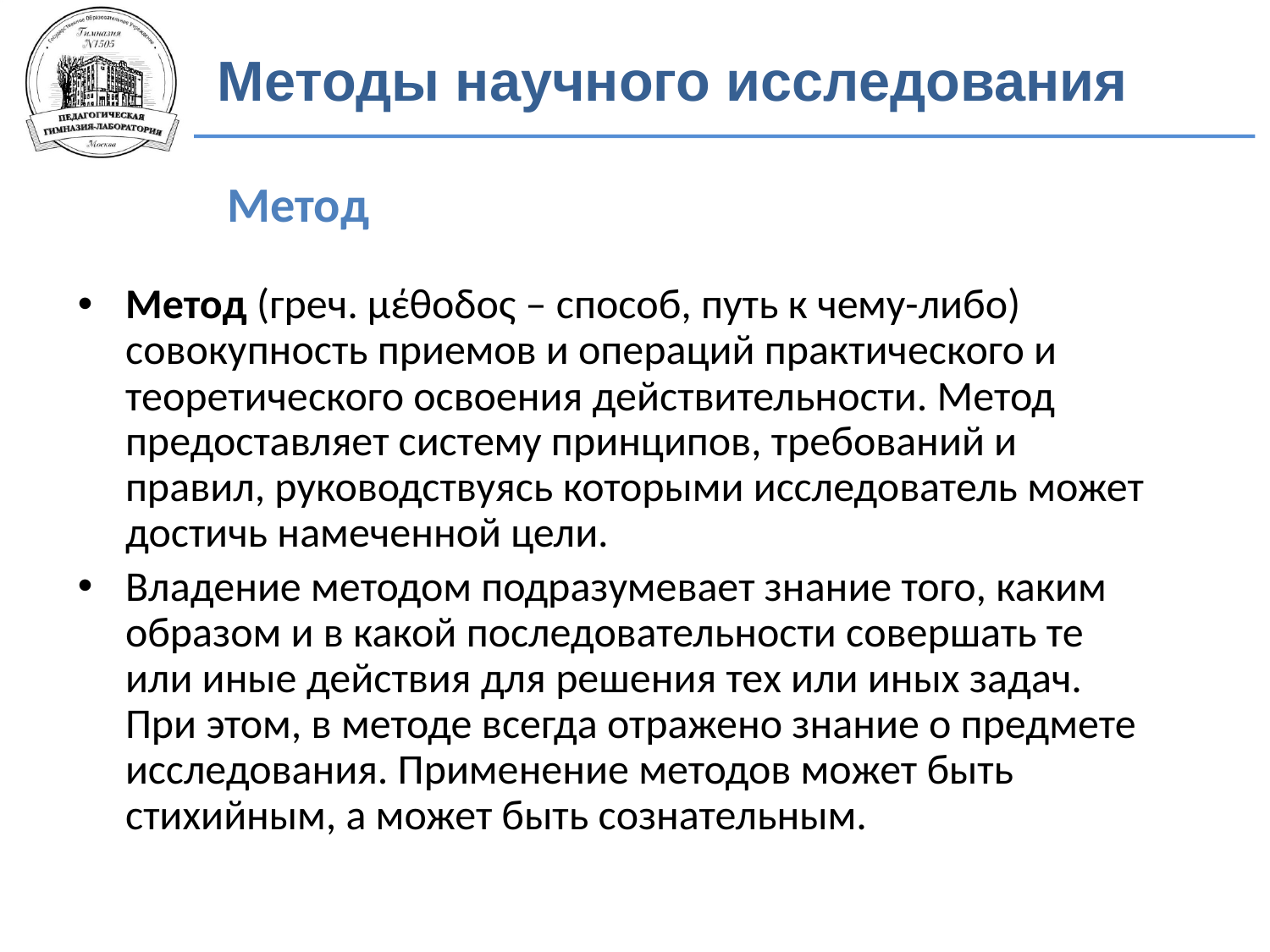

Методы научного исследования
Метод
Метод (греч. μέθοδος – способ, путь к чему-либо) совокупность приемов и операций практического и теоретического освоения действительности. Метод предоставляет систему принципов, требований и правил, руководствуясь которыми исследователь может достичь намеченной цели.
Владение методом подразумевает знание того, каким образом и в какой последовательности совершать те или иные действия для решения тех или иных задач. При этом, в методе всегда отражено знание о предмете исследования. Применение методов может быть стихийным, а может быть сознательным.